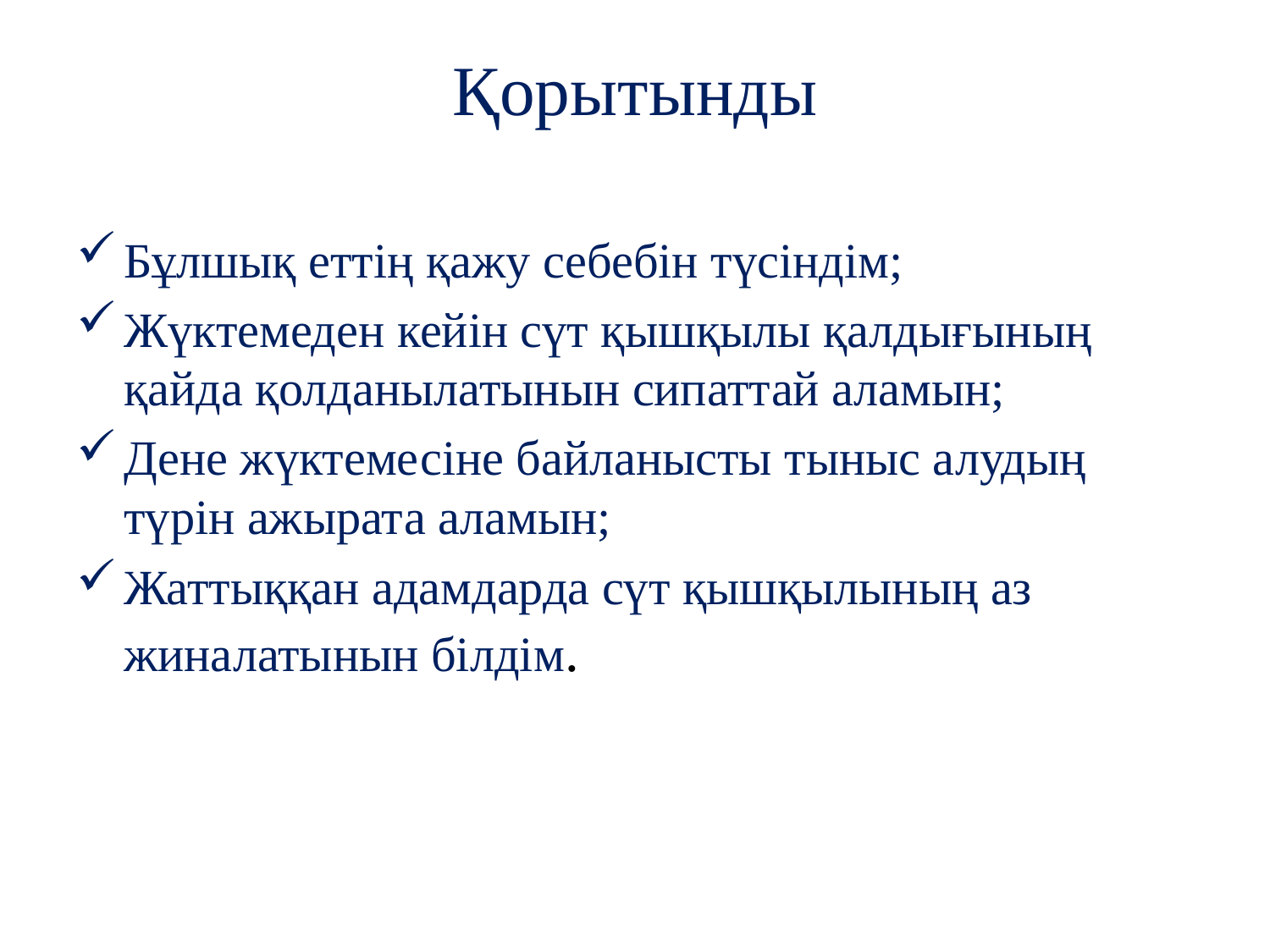

# Қорытынды
Бұлшық еттің қажу себебін түсіндім;
Жүктемеден кейін сүт қышқылы қалдығының қайда қолданылатынын сипаттай аламын;
Дене жүктемесіне байланысты тыныс алудың түрін ажырата аламын;
Жаттыққан адамдарда сүт қышқылының аз жиналатынын білдім.